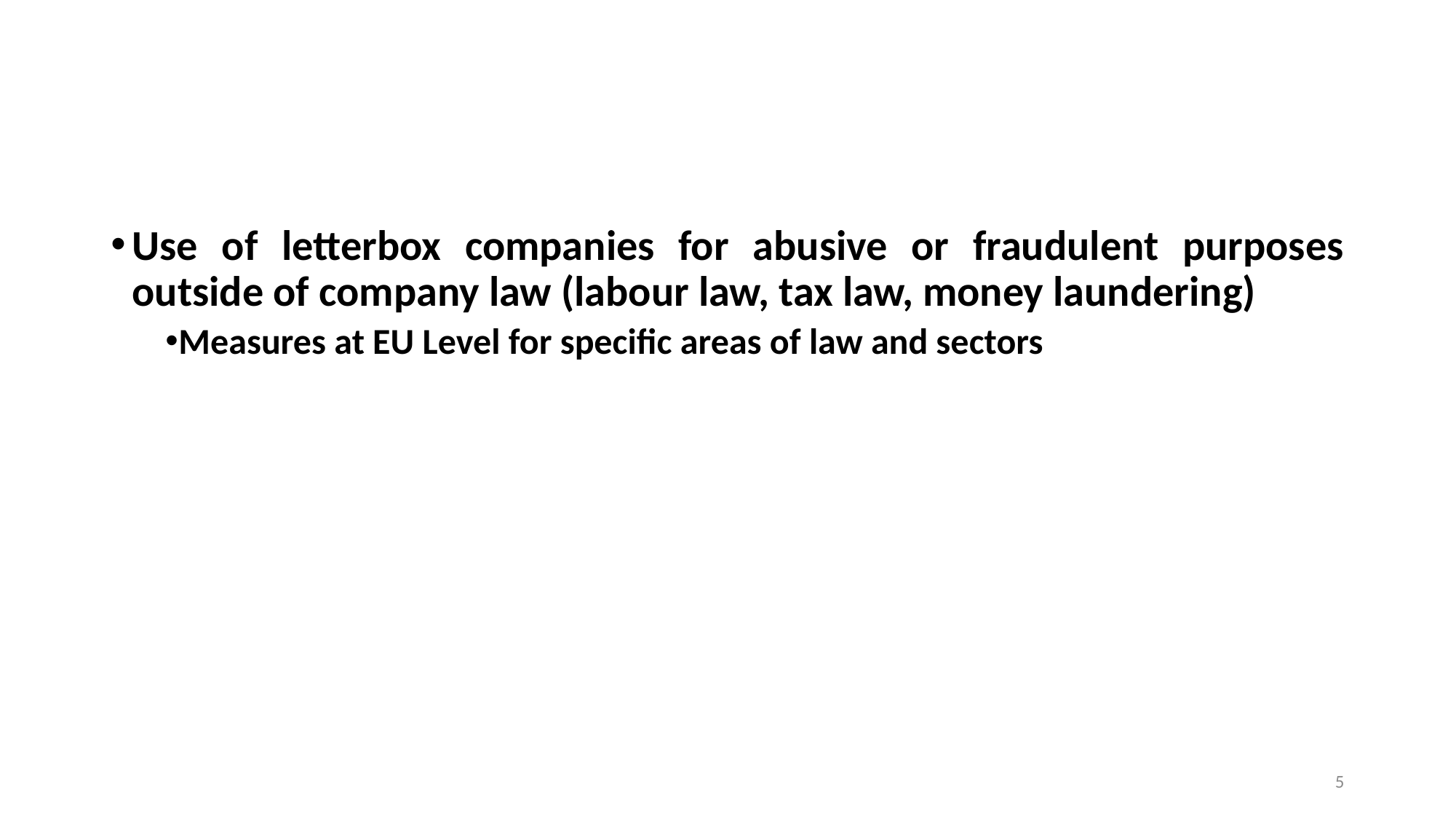

#
Use of letterbox companies for abusive or fraudulent purposes outside of company law (labour law, tax law, money laundering)
Measures at EU Level for specific areas of law and sectors

5